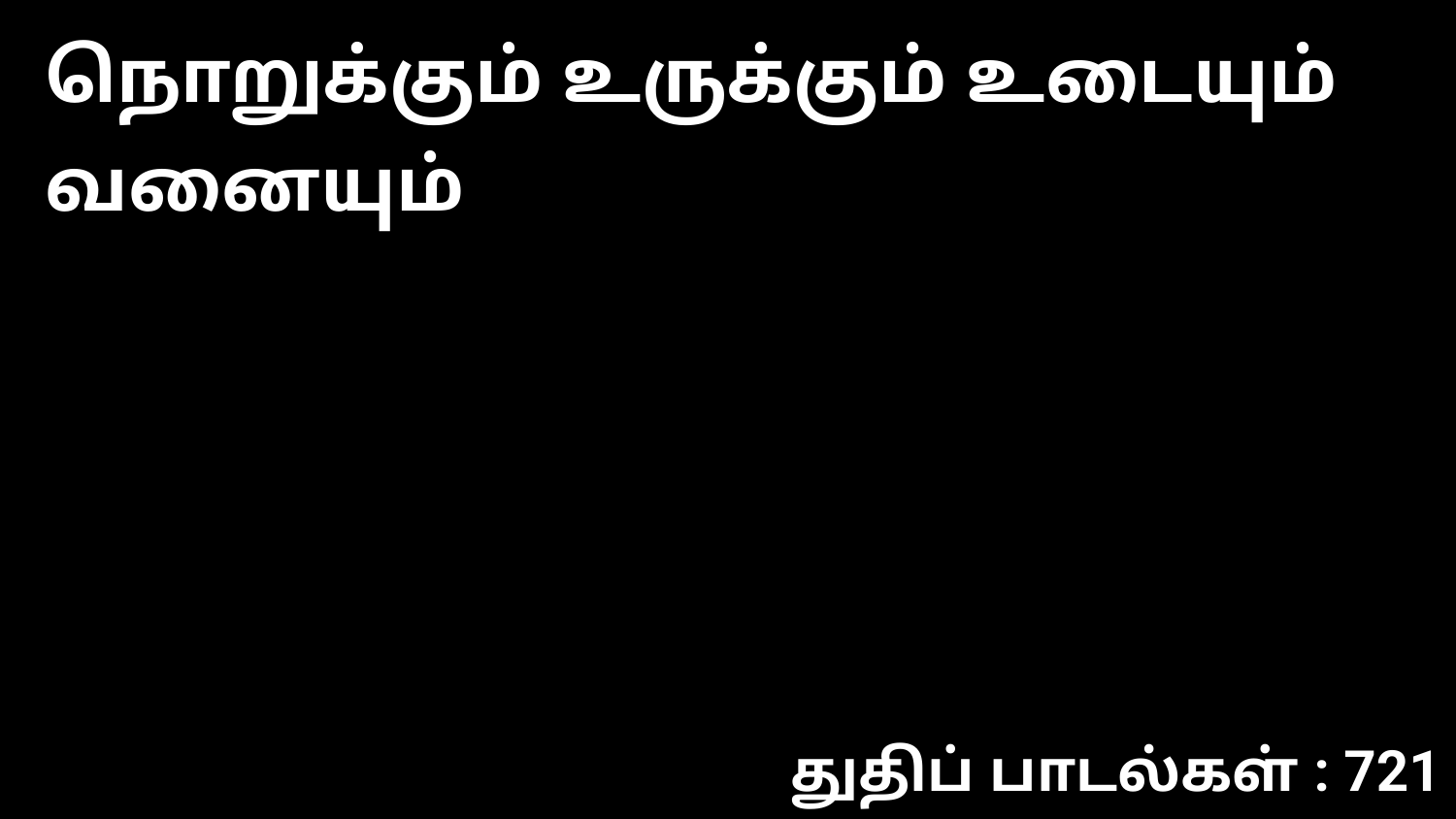

நொறுக்கும் உருக்கும் உடையும் வனையும்
துதிப் பாடல்கள் : 721